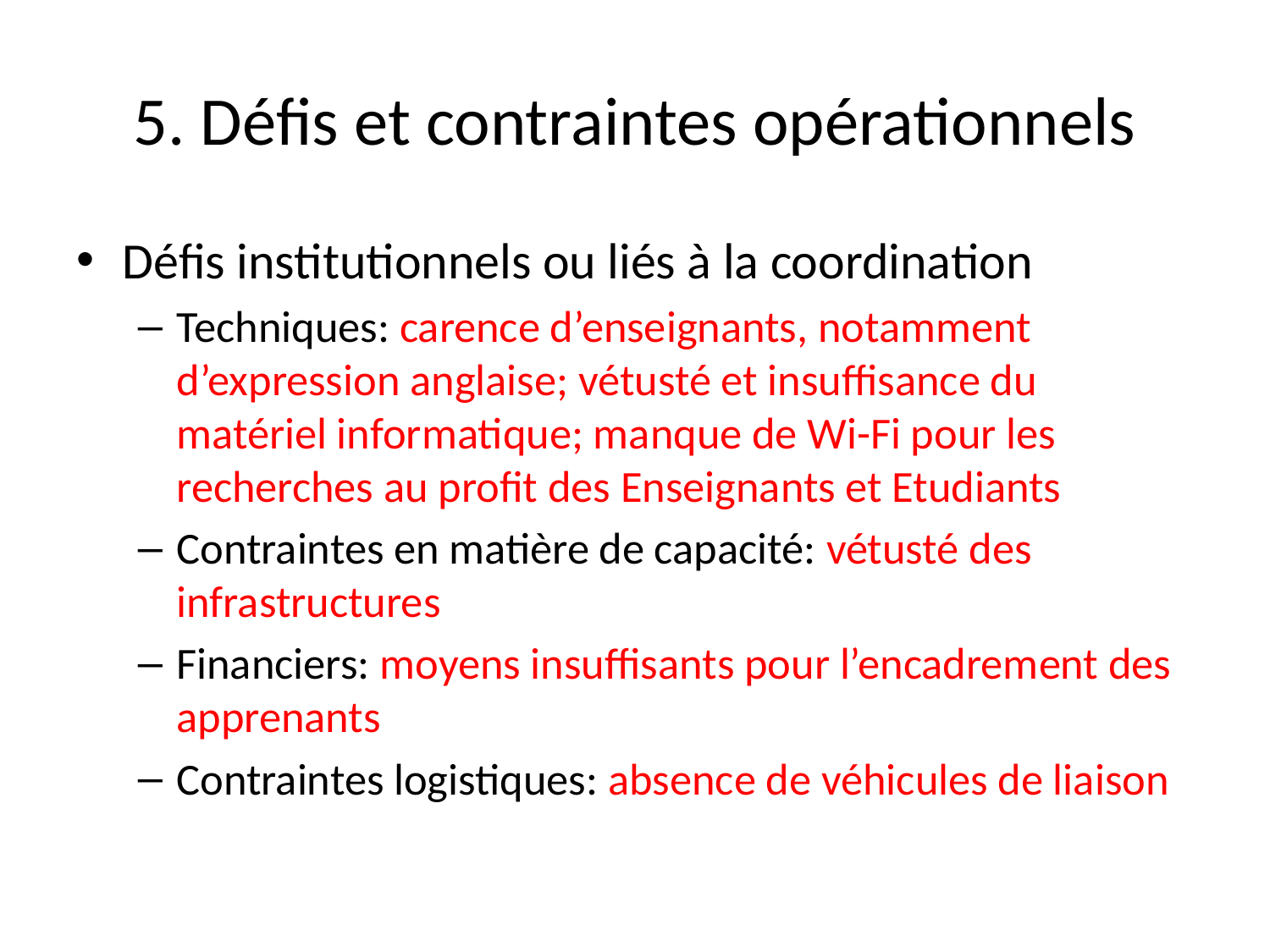

# 5. Défis et contraintes opérationnels
Défis institutionnels ou liés à la coordination
Techniques: carence d’enseignants, notamment d’expression anglaise; vétusté et insuffisance du matériel informatique; manque de Wi-Fi pour les recherches au profit des Enseignants et Etudiants
Contraintes en matière de capacité: vétusté des infrastructures
Financiers: moyens insuffisants pour l’encadrement des apprenants
Contraintes logistiques: absence de véhicules de liaison